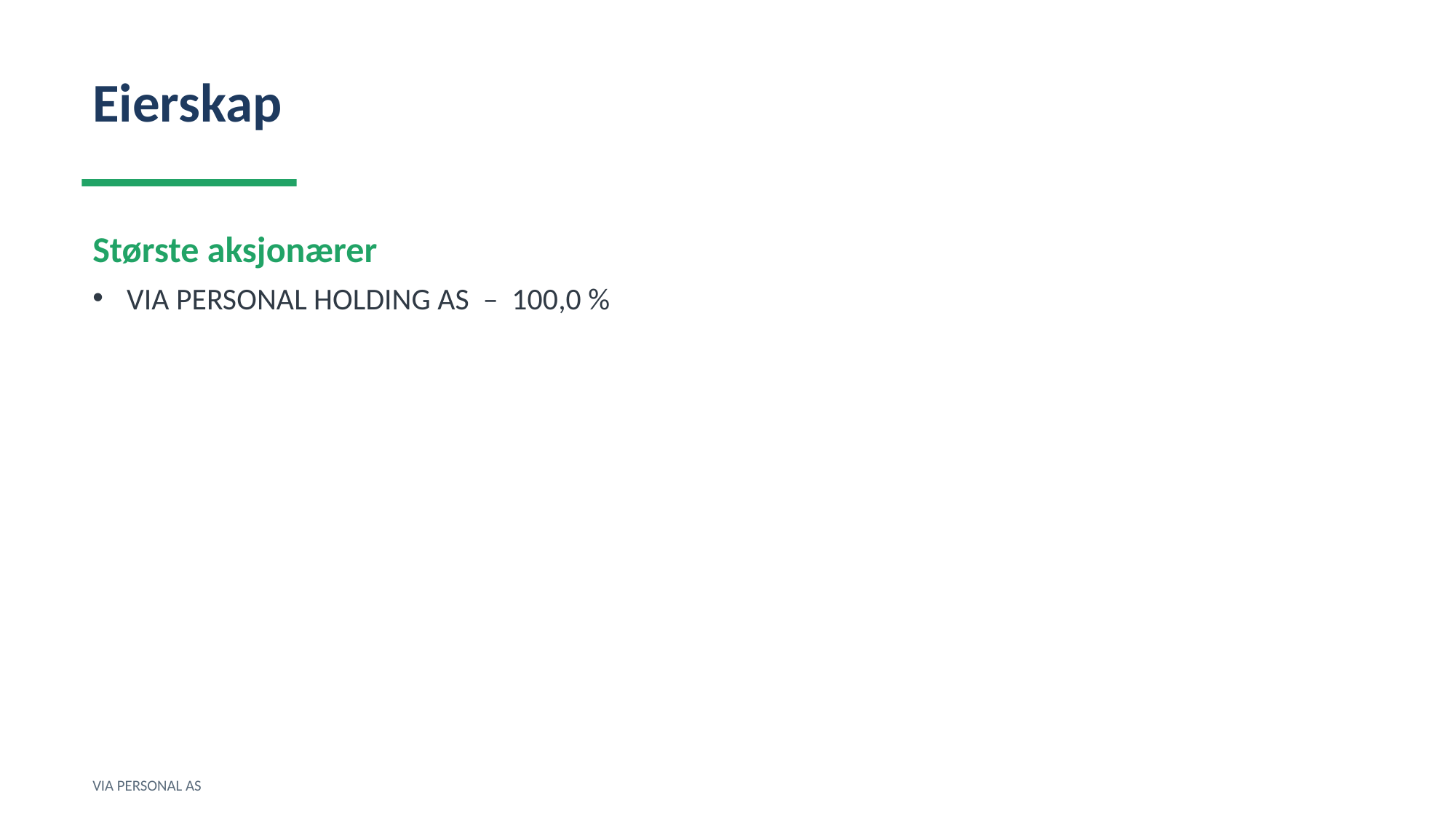

Eierskap

Største aksjonærer
VIA PERSONAL HOLDING AS  –  100,0 %
VIA PERSONAL AS